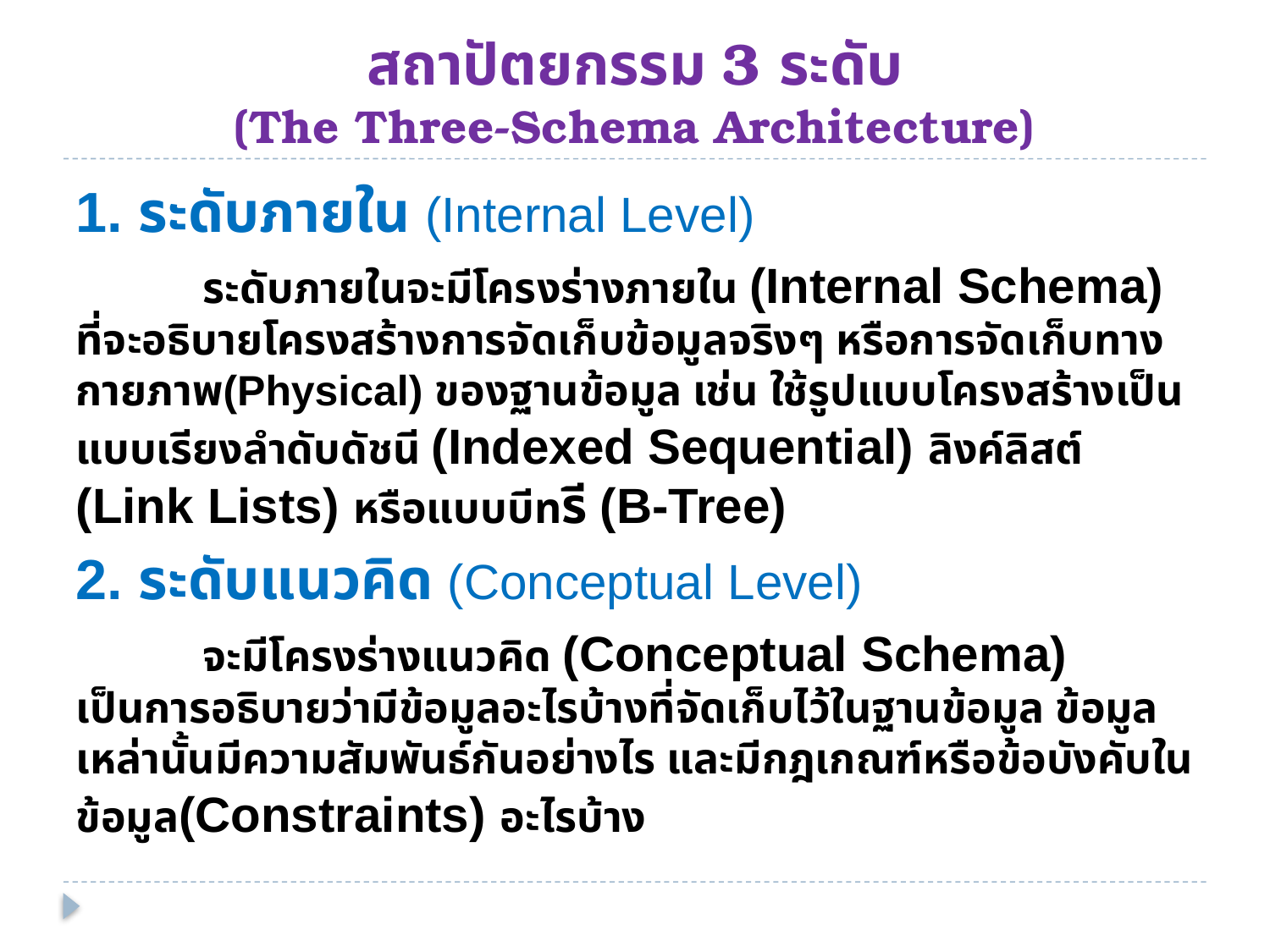

# สถาปัตยกรรม 3 ระดับ (The Three-Schema Architecture)
1. ระดับภายใน (Internal Level)
	ระดับภายในจะมีโครงร่างภายใน (Internal Schema) ที่จะอธิบายโครงสร้างการจัดเก็บข้อมูลจริงๆ หรือการจัดเก็บทางกายภาพ(Physical) ของฐานข้อมูล เช่น ใช้รูปแบบโครงสร้างเป็นแบบเรียงลำดับดัชนี (Indexed Sequential) ลิงค์ลิสต์ (Link Lists) หรือแบบบีทรี (B-Tree)
2. ระดับแนวคิด (Conceptual Level)
	จะมีโครงร่างแนวคิด (Conceptual Schema) เป็นการอธิบายว่ามีข้อมูลอะไรบ้างที่จัดเก็บไว้ในฐานข้อมูล ข้อมูลเหล่านั้นมีความสัมพันธ์กันอย่างไร และมีกฎเกณฑ์หรือข้อบังคับในข้อมูล(Constraints) อะไรบ้าง